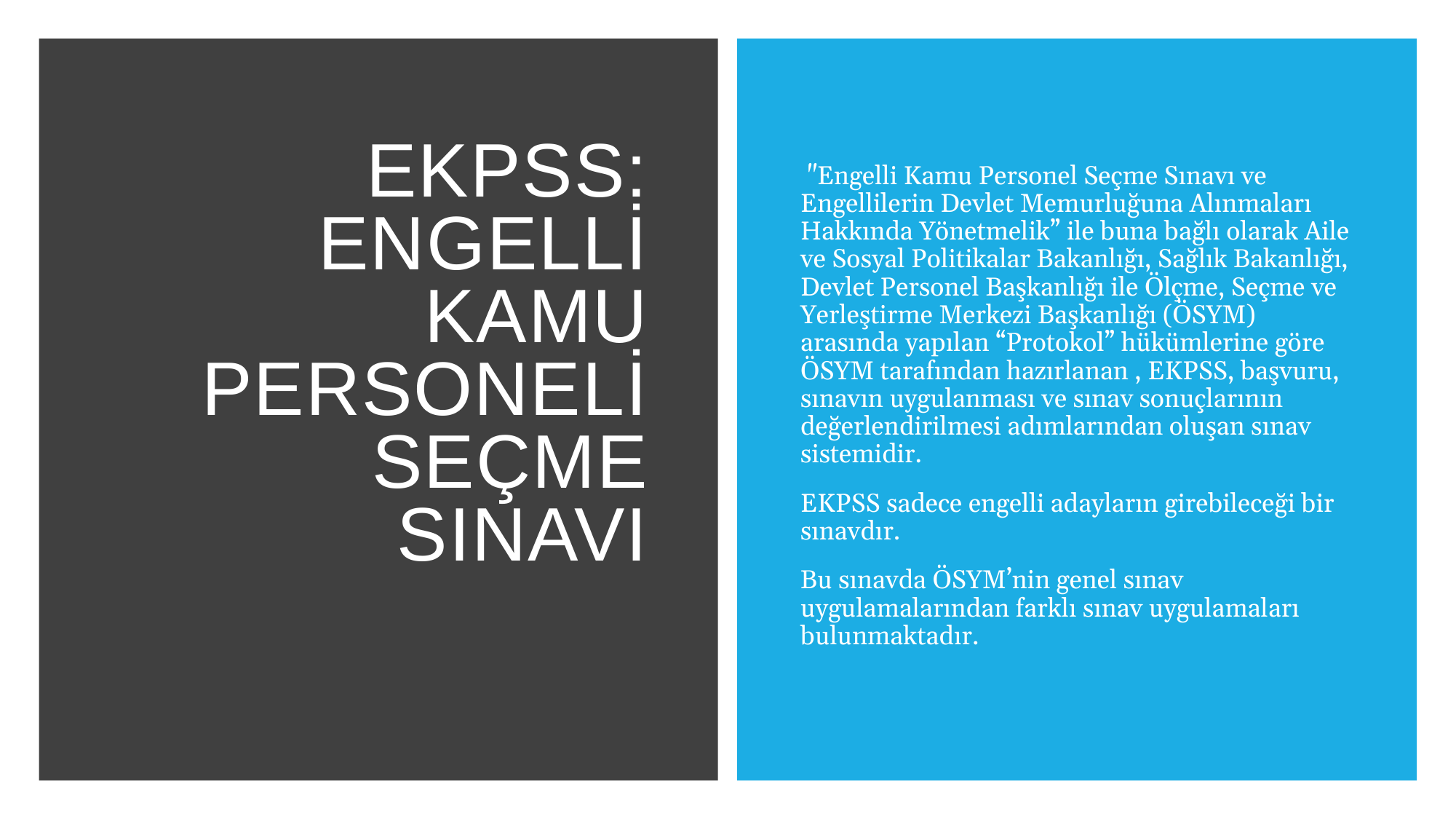

# EKPSS: Engelli Kamu Personeli Seçme Sınavı
 "Engelli Kamu Personel Seçme Sınavı ve Engellilerin Devlet Memurluğuna Alınmaları Hakkında Yönetmelik” ile buna bağlı olarak Aile ve Sosyal Politikalar Bakanlığı, Sağlık Bakanlığı, Devlet Personel Başkanlığı ile Ölçme, Seçme ve Yerleştirme Merkezi Başkanlığı (ÖSYM) arasında yapılan “Protokol” hükümlerine göre ÖSYM tarafından hazırlanan , EKPSS, başvuru, sınavın uygulanması ve sınav sonuçlarının değerlendirilmesi adımlarından oluşan sınav sistemidir.
EKPSS sadece engelli adayların girebileceği bir sınavdır.
Bu sınavda ÖSYM’nin genel sınav uygulamalarından farklı sınav uygulamaları bulunmaktadır.